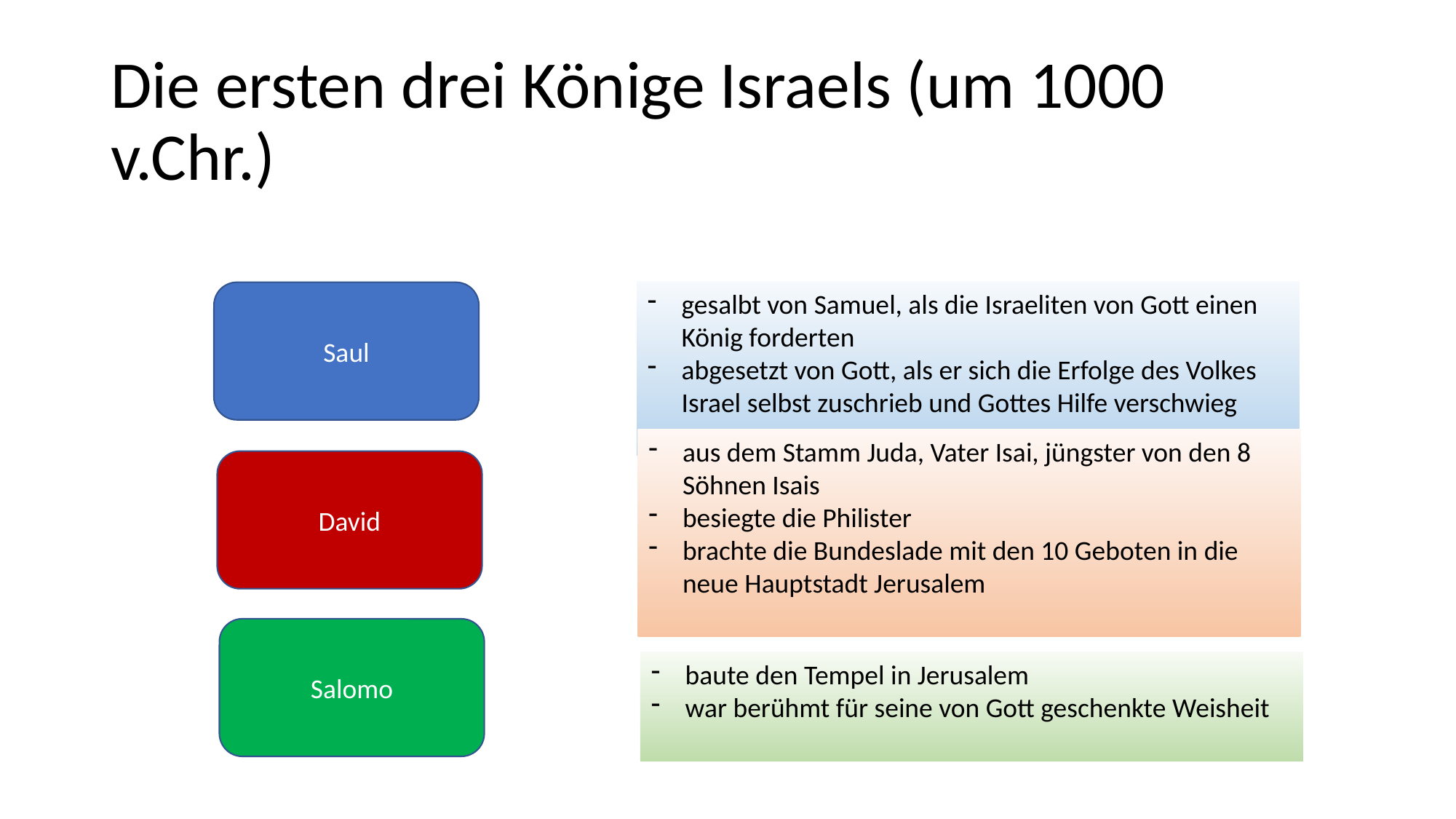

# Die ersten drei Könige Israels (um 1000 v.Chr.)

gesalbt von Samuel, als die Israeliten von Gott einen König forderten
abgesetzt von Gott, als er sich die Erfolge des Volkes Israel selbst zuschrieb und Gottes Hilfe verschwieg

Saul
aus dem Stamm Juda, Vater Isai, jüngster von den 8 Söhnen Isais
besiegte die Philister
brachte die Bundeslade mit den 10 Geboten in die neue Hauptstadt Jerusalem

David
Salomo
baute den Tempel in Jerusalem
war berühmt für seine von Gott geschenkte Weisheit